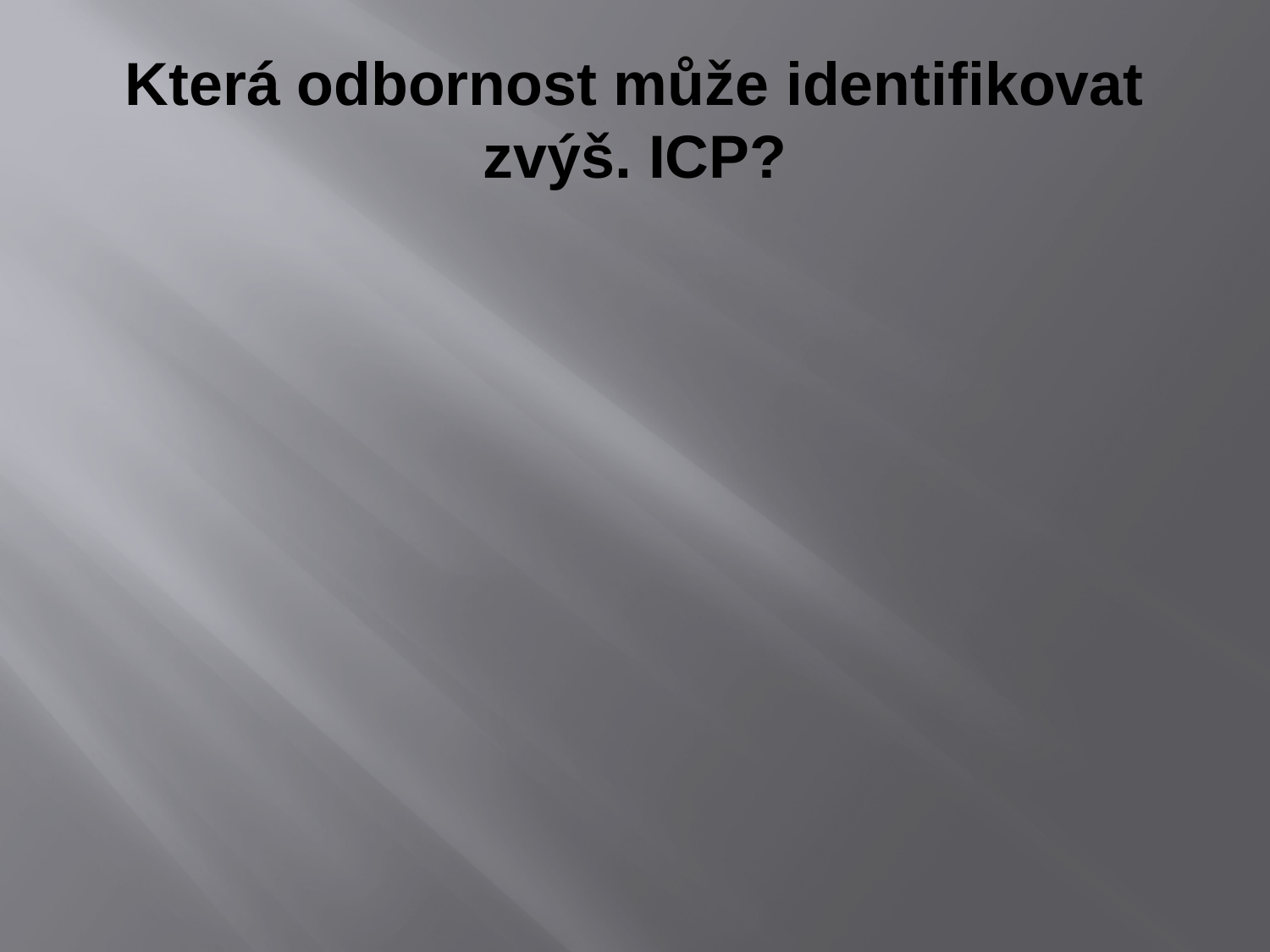

# Která odbornost může identifikovat zvýš. ICP?